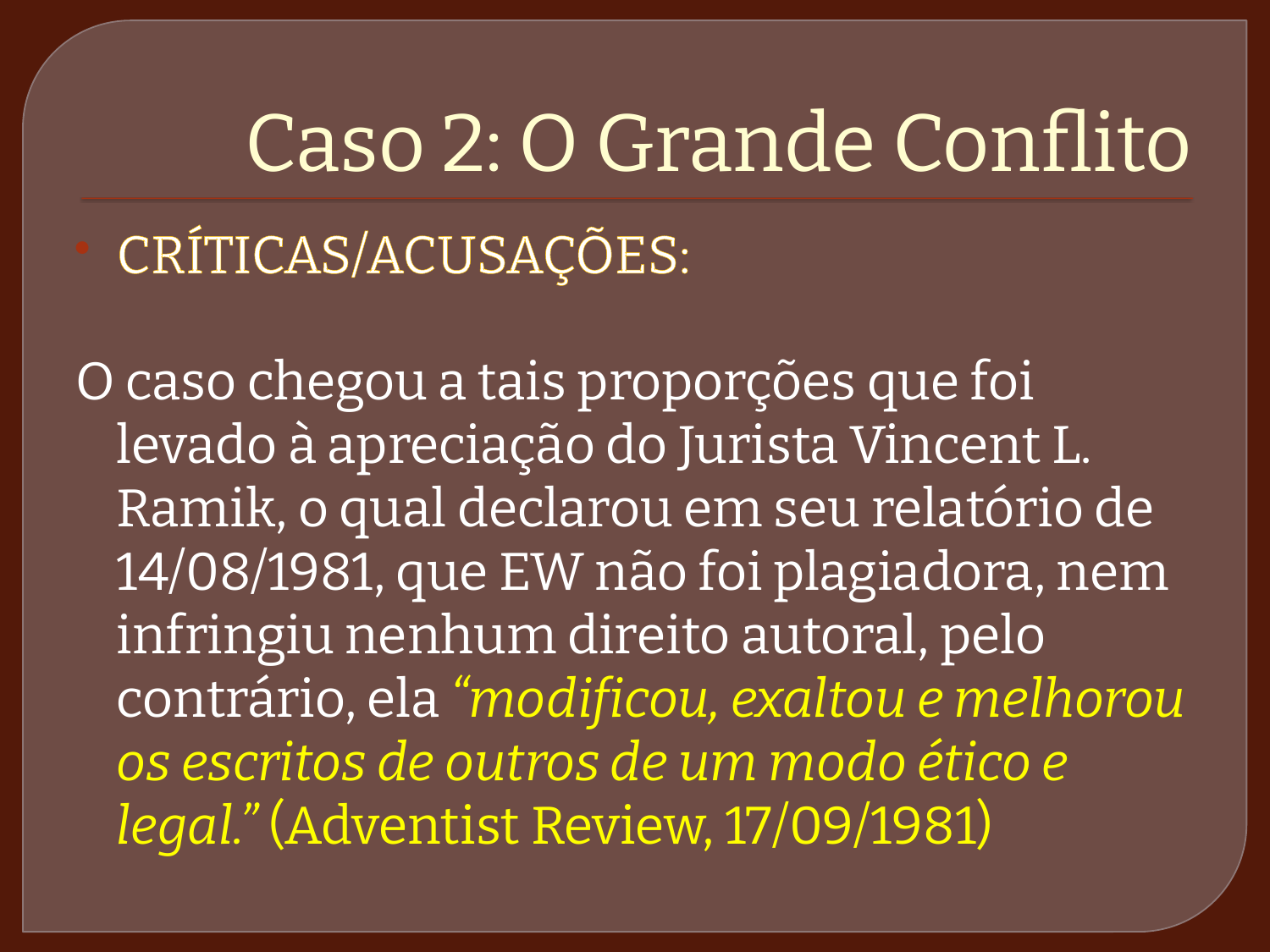

# Caso 2: O Grande Conflito

CRÍTICAS/ACUSAÇÕES:

O caso chegou a tais proporções que foi levado à apreciação do Jurista Vincent L. Ramik, o qual declarou em seu relatório de 14/08/1981, que EW não foi plagiadora, nem infringiu nenhum direito autoral, pelo contrário, ela “modificou, exaltou e melhorou os escritos de outros de um modo ético e legal.” (Adventist Review, 17/09/1981)